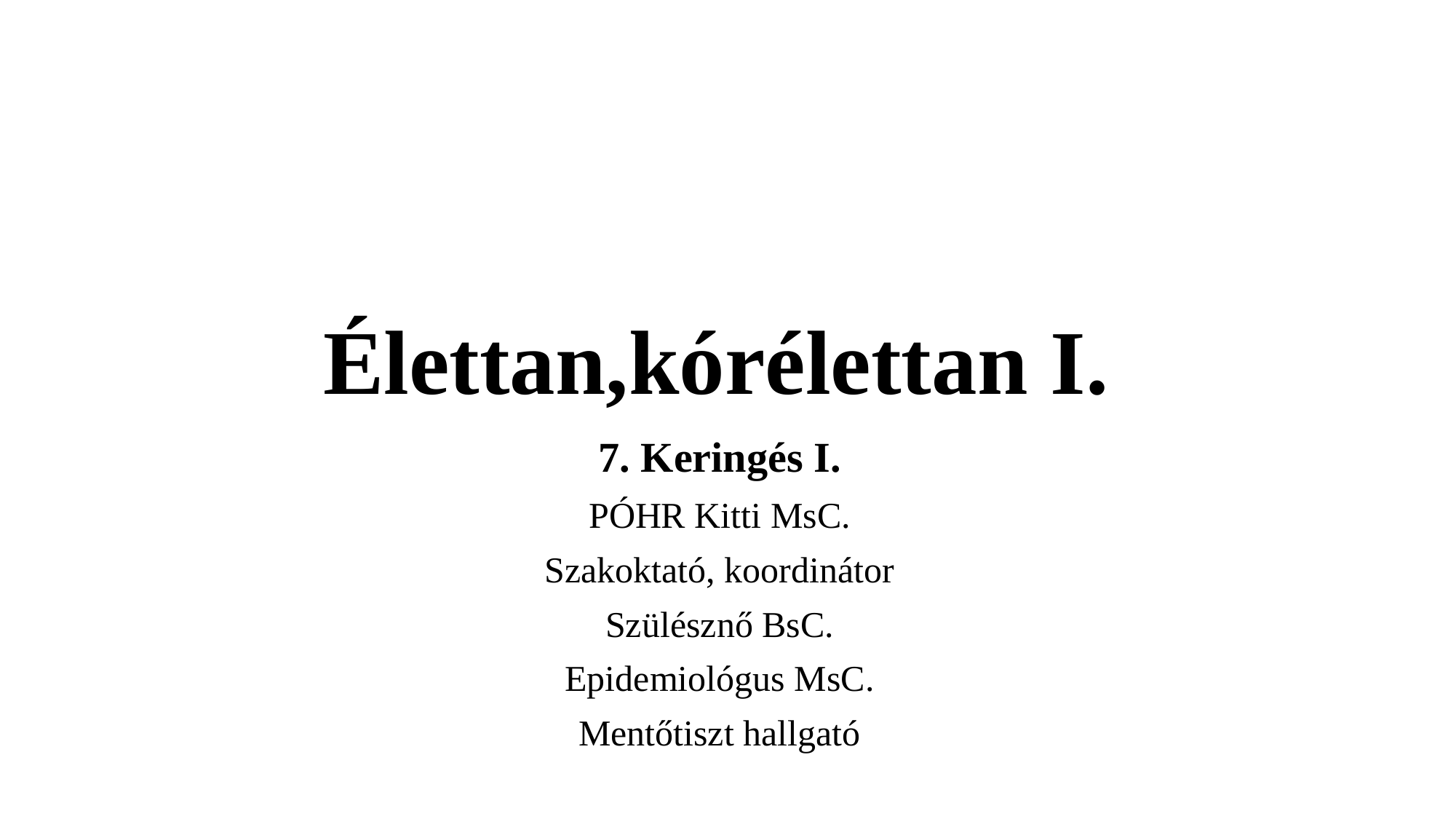

# Élettan,kórélettan I.
7. Keringés I.
PÓHR Kitti MsC.
Szakoktató, koordinátor
Szülésznő BsC.
Epidemiológus MsC.
Mentőtiszt hallgató